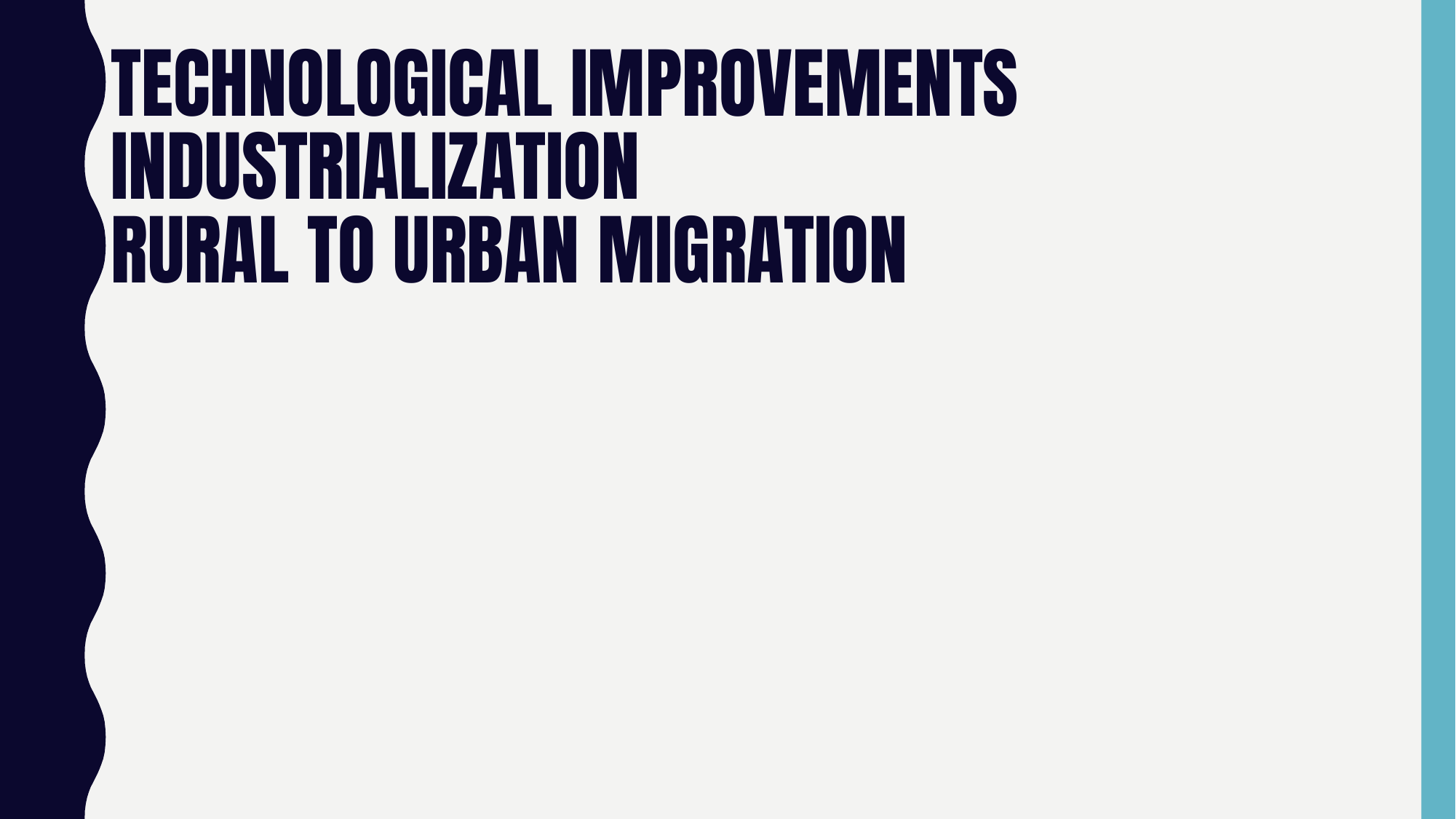

# TECHNOLOGICAL IMPROVEMENTS INDUSTRIALIZATION RURAL TO URBAN MIGRATION